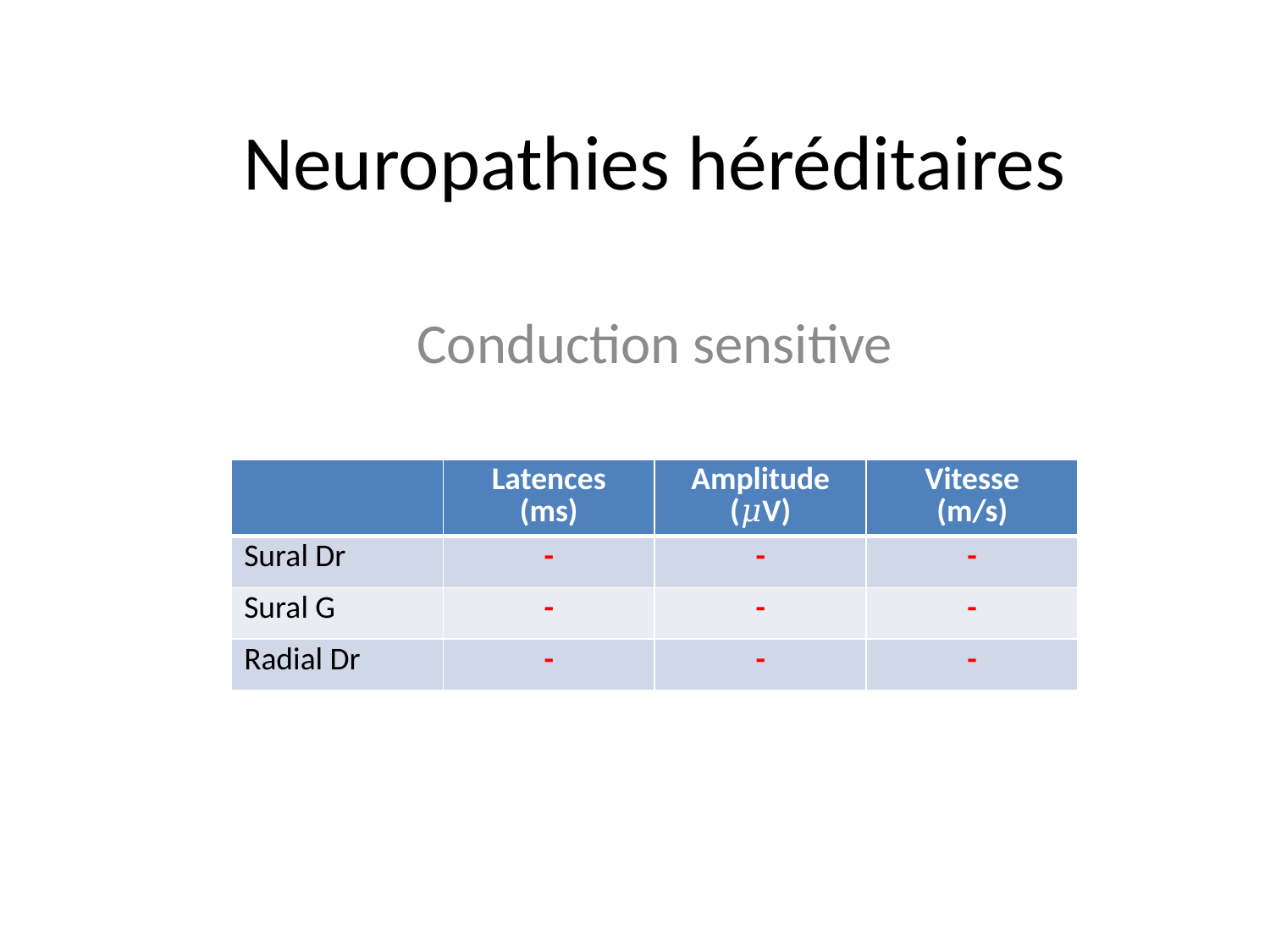

# Neuropathies héréditaires
Conduction sensitive

|  | Latences (ms) | Amplitude (𝜇V) | Vitesse (m/s) |
| --- | --- | --- | --- |
| Sural Dr | - | - | - |
| Sural G | - | - | - |
| Radial Dr | - | - | - |